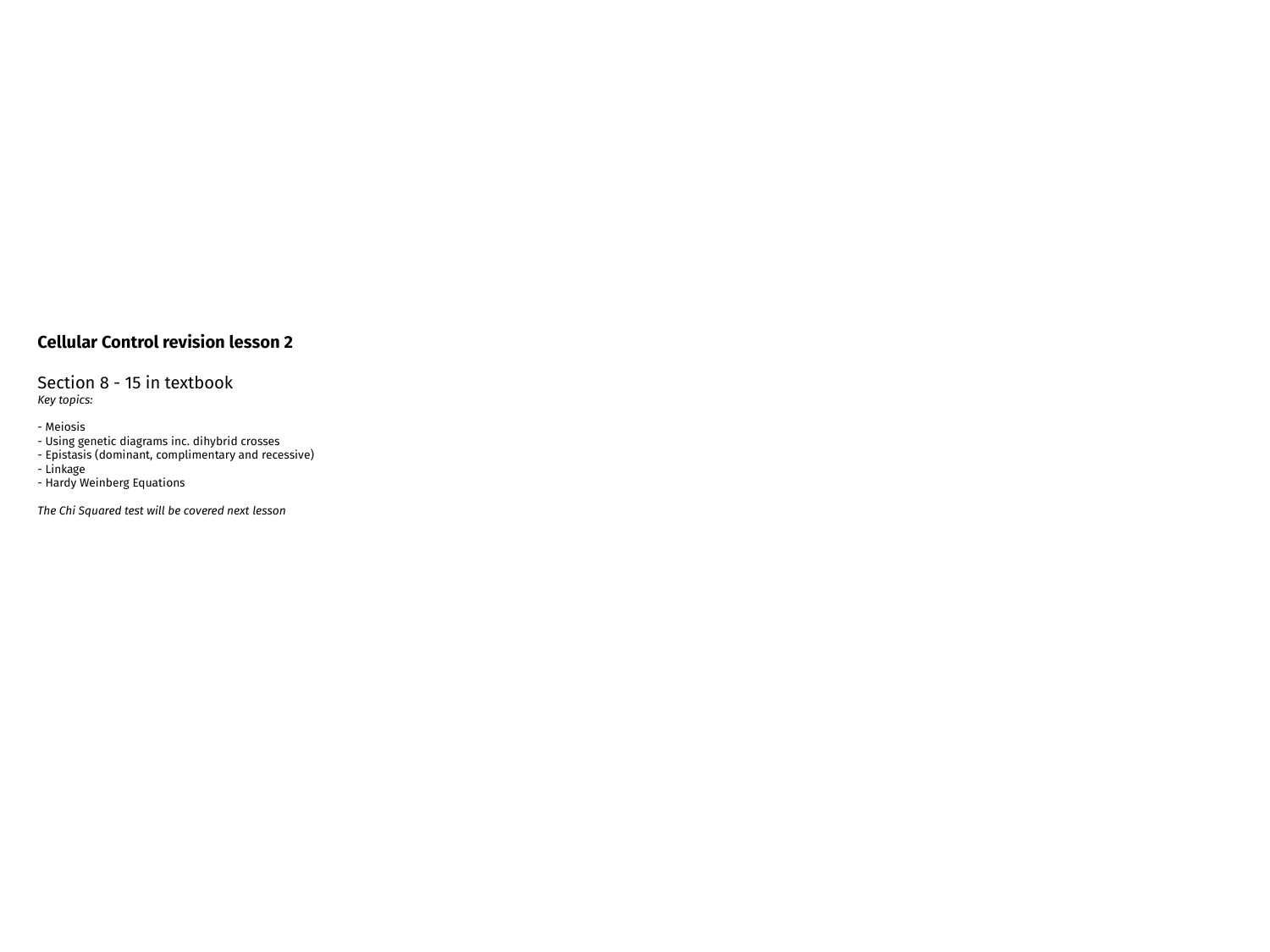

# Cellular Control revision lesson 2 Section 8 - 15 in textbook Key topics: - Meiosis - Using genetic diagrams inc. dihybrid crosses - Epistasis (dominant, complimentary and recessive) - Linkage - Hardy Weinberg Equations The Chi Squared test will be covered next lesson